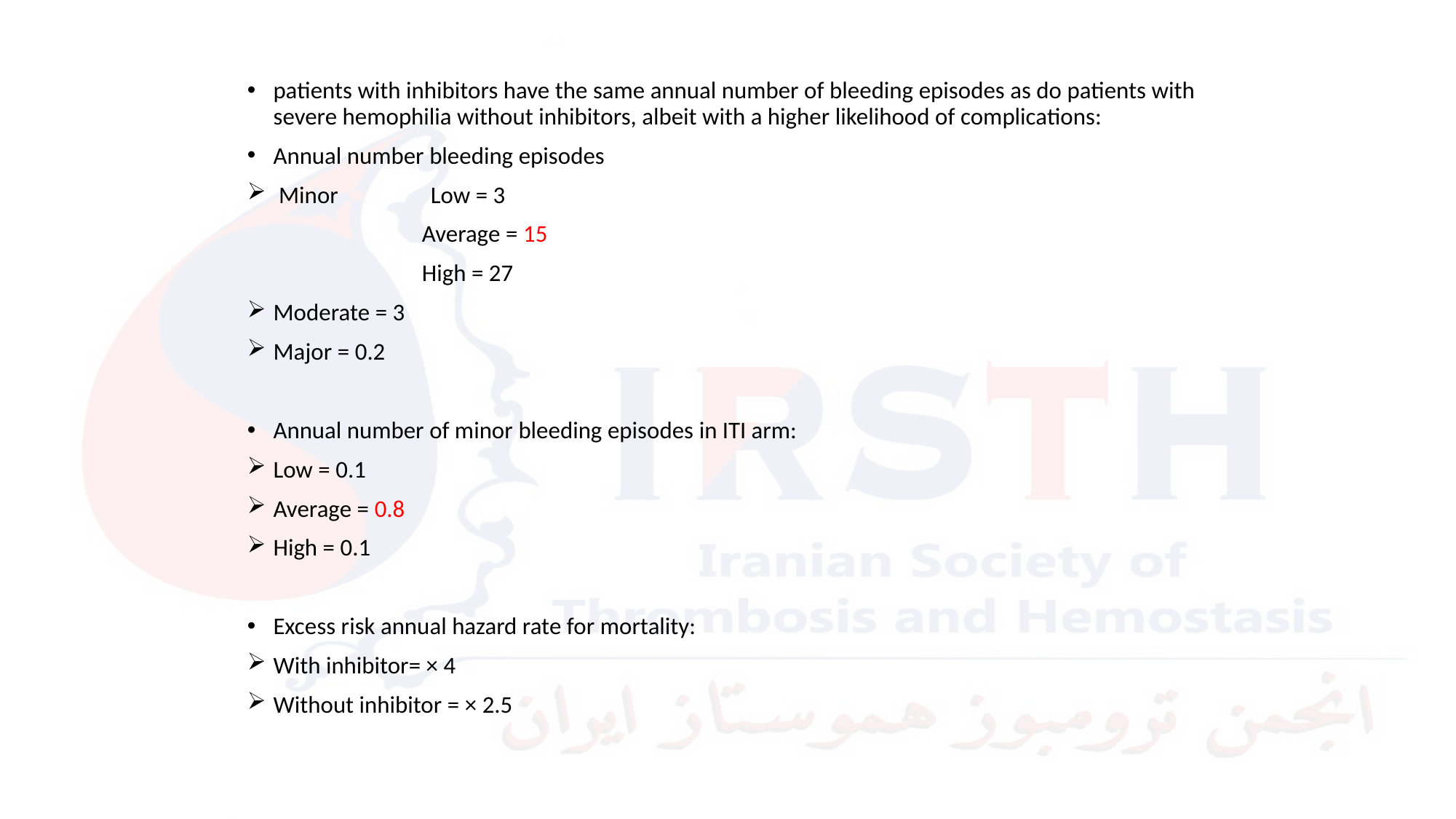

#
patients with inhibitors have the same annual number of bleeding episodes as do patients with severe hemophilia without inhibitors, albeit with a higher likelihood of complications:
Annual number bleeding episodes
 Minor                 Low = 3
                                Average = 15
                                High = 27
Moderate = 3
Major = 0.2

Annual number of minor bleeding episodes in ITI arm:
Low = 0.1
Average = 0.8
High = 0.1

Excess risk annual hazard rate for mortality:
With inhibitor= × 4
Without inhibitor = × 2.5